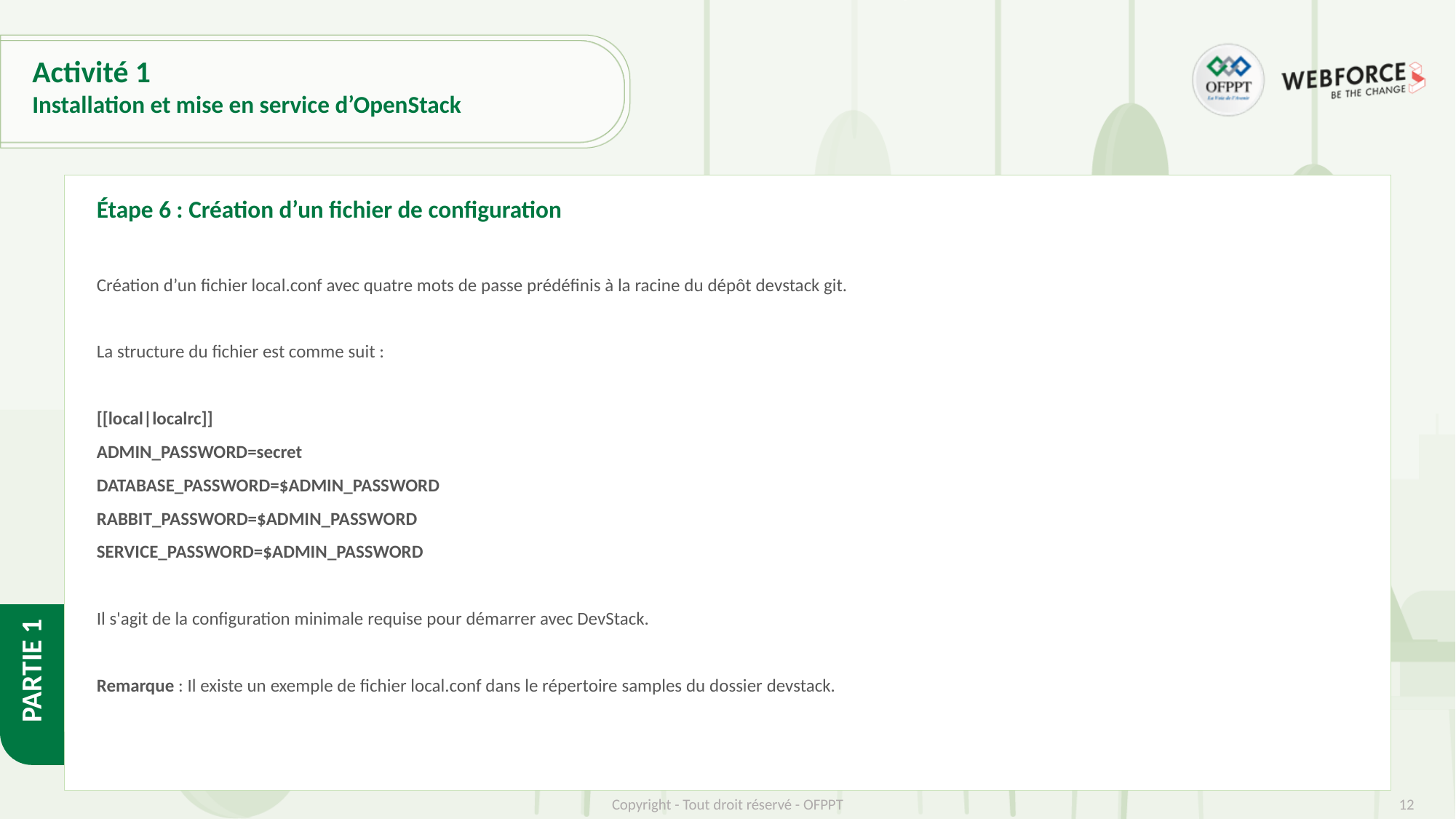

# Activité 1
Installation et mise en service d’OpenStack

Étape 6 : Création d’un fichier de configuration

Création d’un fichier local.conf avec quatre mots de passe prédéfinis à la racine du dépôt devstack git.

La structure du fichier est comme suit :

[[local|localrc]]
ADMIN_PASSWORD=secret
DATABASE_PASSWORD=$ADMIN_PASSWORD
RABBIT_PASSWORD=$ADMIN_PASSWORD
SERVICE_PASSWORD=$ADMIN_PASSWORD

Il s'agit de la configuration minimale requise pour démarrer avec DevStack.

Remarque : Il existe un exemple de fichier local.conf dans le répertoire samples du dossier devstack.